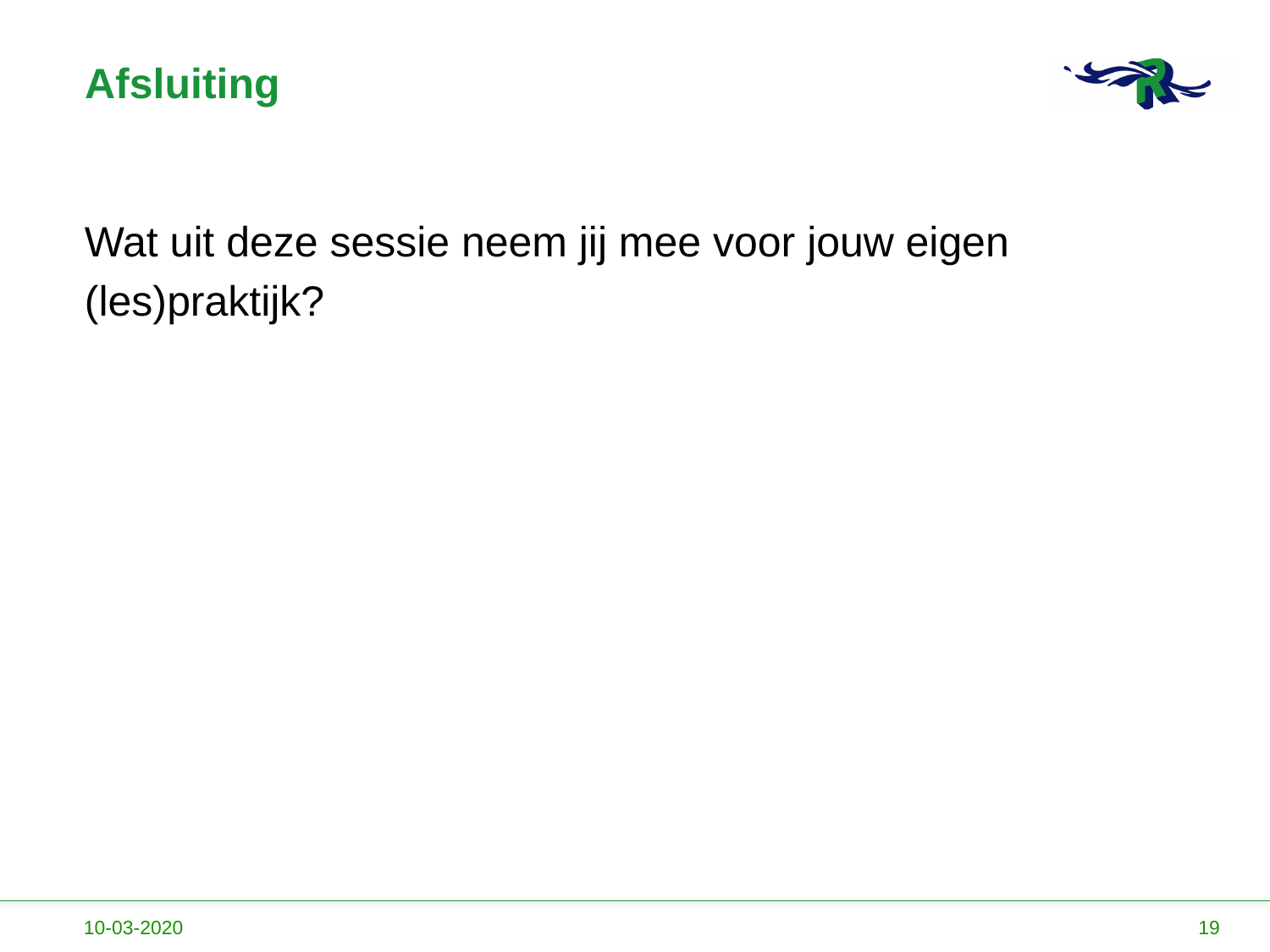

# Afsluiting

Wat uit deze sessie neem jij mee voor jouw eigen (les)praktijk?
10-03-2020

19